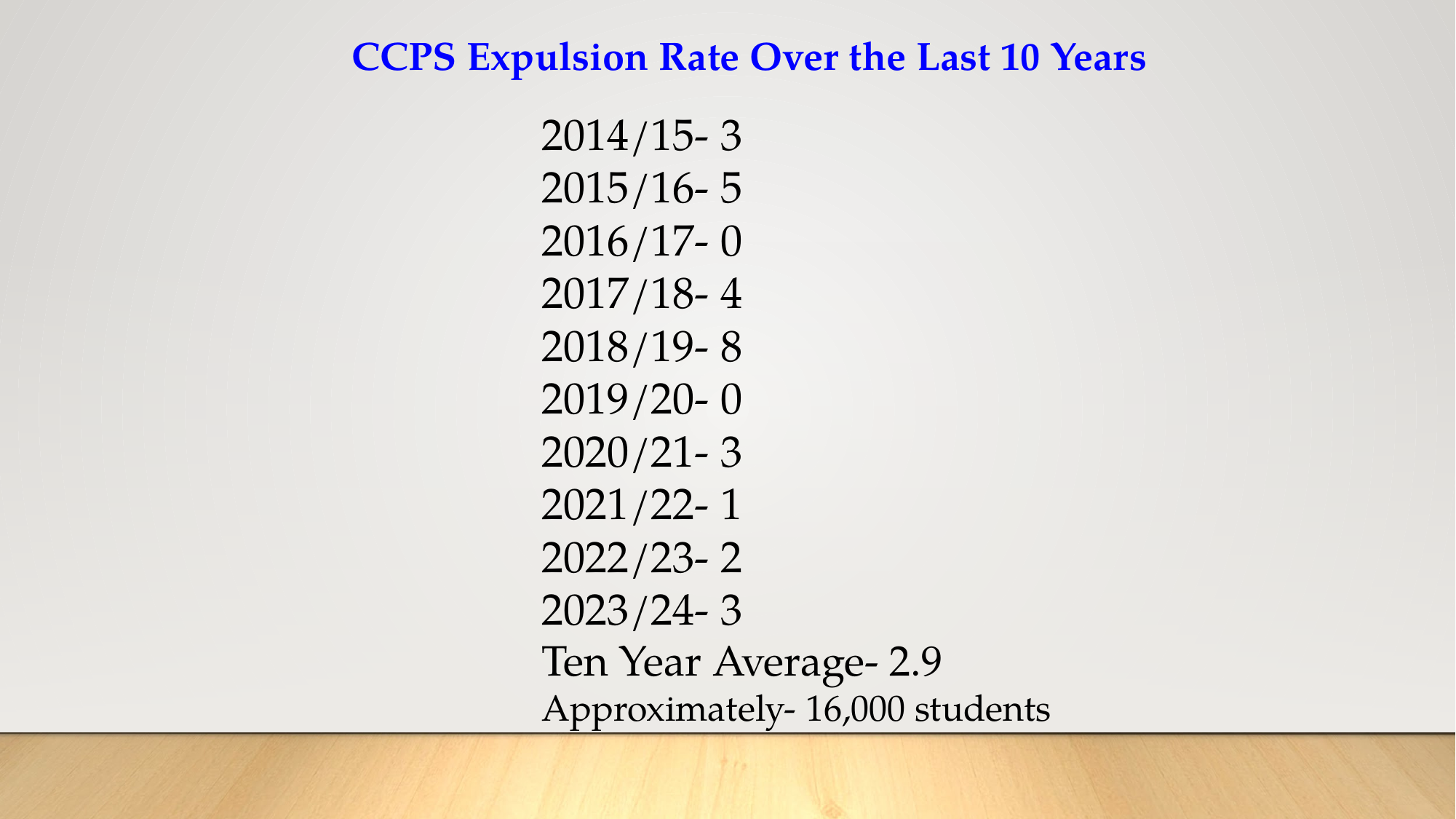

CCPS Expulsion Rate Over the Last 10 Years
2014/15- 3
2015/16- 5
2016/17- 0
2017/18- 4
2018/19- 8
2019/20- 0
2020/21- 3
2021/22- 1
2022/23- 2
2023/24- 3
Ten Year Average- 2.9
Approximately- 16,000 students